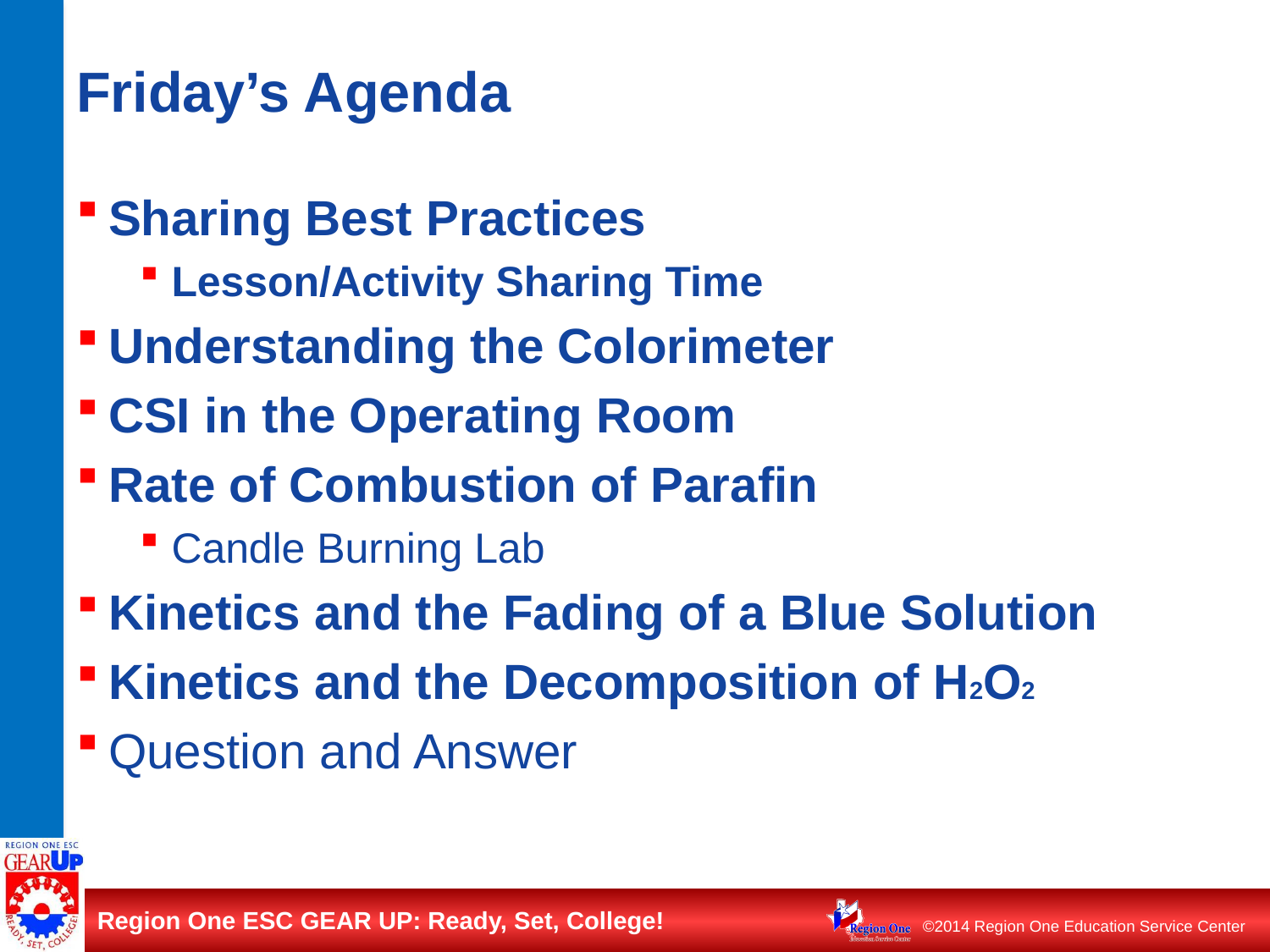

# Friday’s Agenda
Sharing Best Practices
Lesson/Activity Sharing Time
Understanding the Colorimeter
CSI in the Operating Room
Rate of Combustion of Parafin
Candle Burning Lab
Kinetics and the Fading of a Blue Solution
Kinetics and the Decomposition of H2O2
Question and Answer